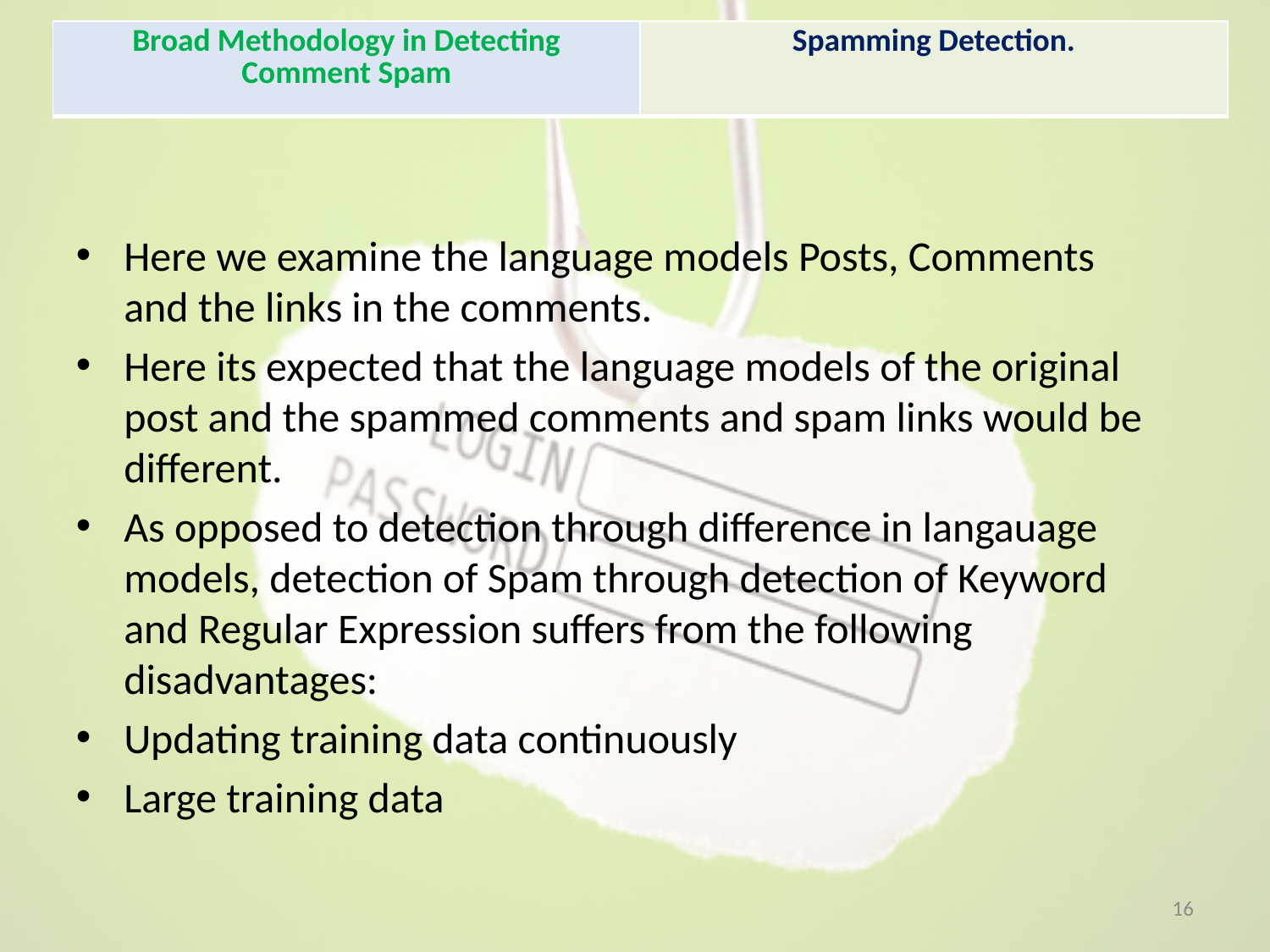

| Broad Methodology in Detecting Comment Spam | Spamming Detection. |
| --- | --- |
Here we examine the language models Posts, Comments and the links in the comments.
Here its expected that the language models of the original post and the spammed comments and spam links would be different.
As opposed to detection through difference in langauage models, detection of Spam through detection of Keyword and Regular Expression suffers from the following disadvantages:
Updating training data continuously
Large training data

16